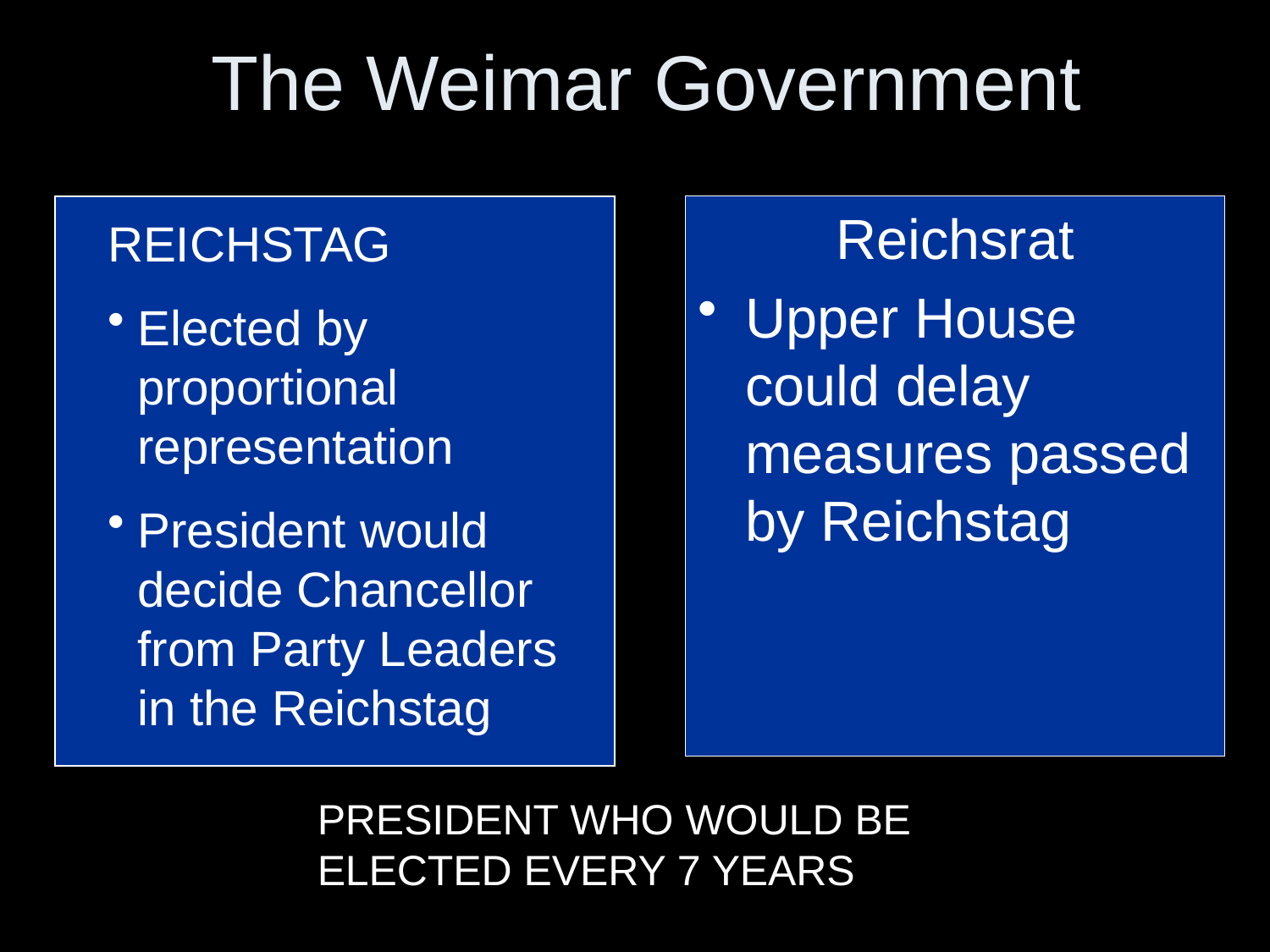

# The Weimar Government

Reichsrat
Upper House could delay measures passed by Reichstag
REICHSTAG
Elected by proportional representation
President would decide Chancellor from Party Leaders in the Reichstag
PRESIDENT WHO WOULD BE ELECTED EVERY 7 YEARS